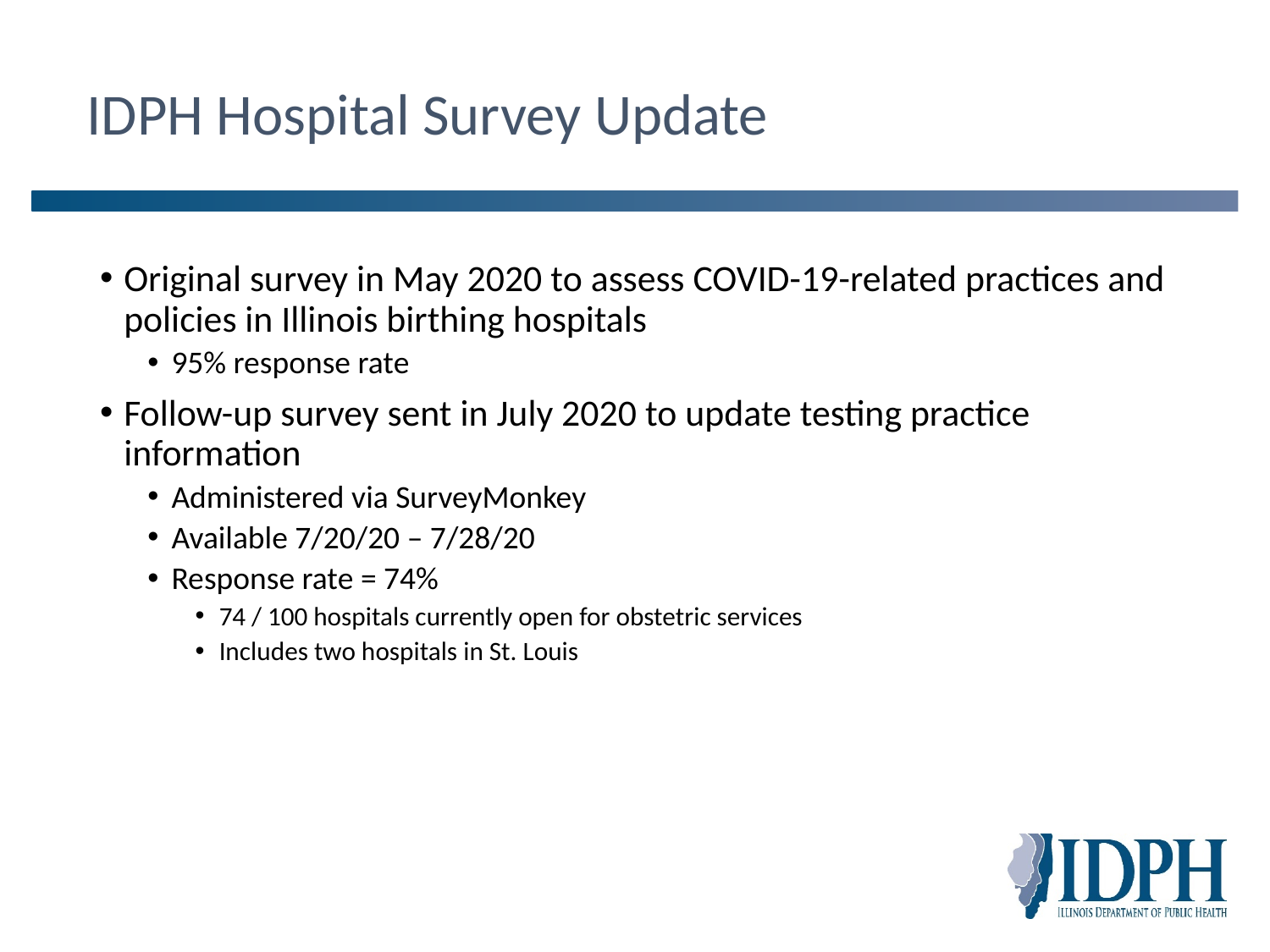

# IDPH Hospital Survey Update
Original survey in May 2020 to assess COVID-19-related practices and policies in Illinois birthing hospitals
95% response rate
Follow-up survey sent in July 2020 to update testing practice information
Administered via SurveyMonkey
Available 7/20/20 – 7/28/20
Response rate = 74%
74 / 100 hospitals currently open for obstetric services
Includes two hospitals in St. Louis